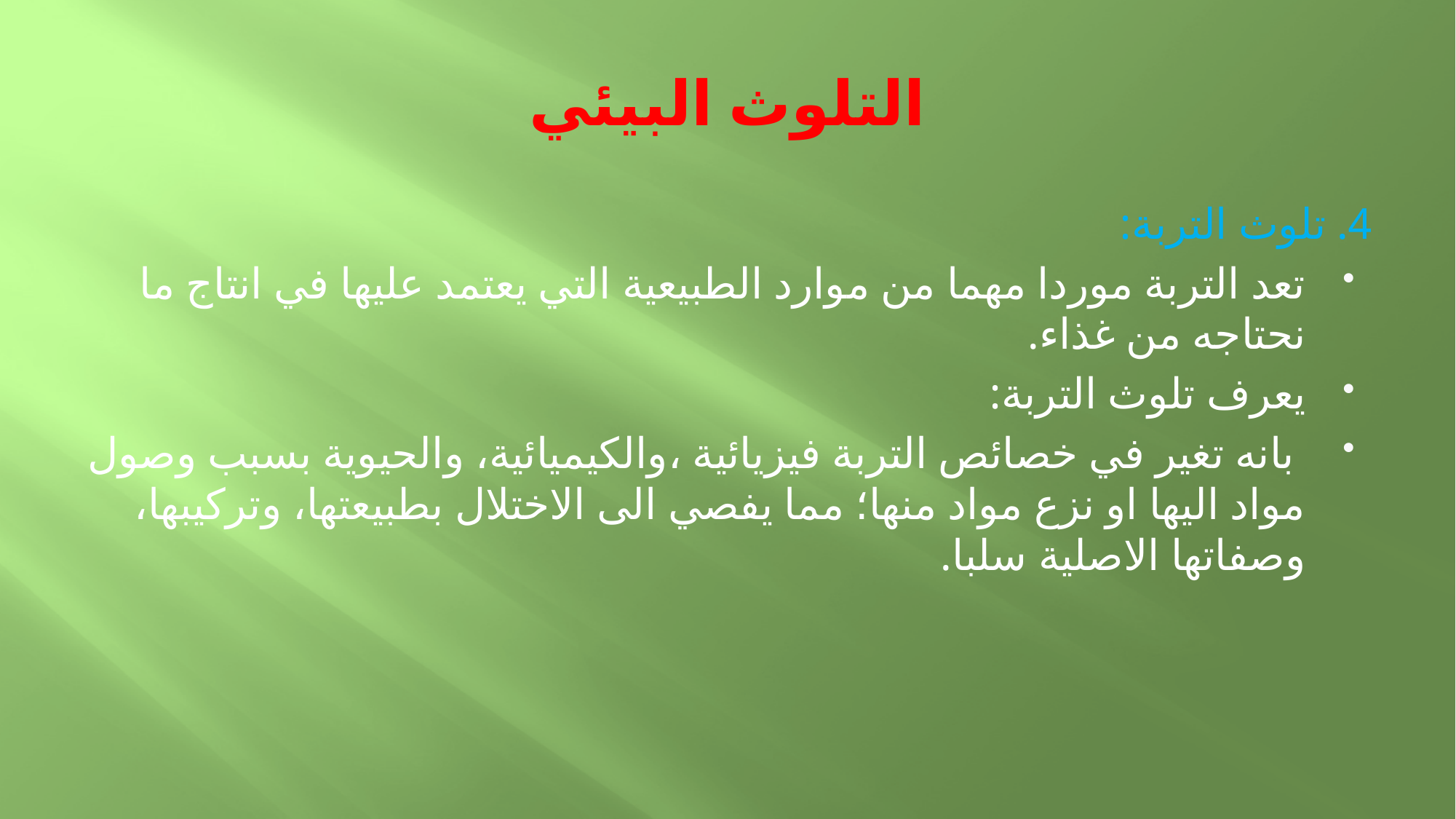

# التلوث البيئي
4. تلوث التربة:
تعد التربة موردا مهما من موارد الطبيعية التي يعتمد عليها في انتاج ما نحتاجه من غذاء.
يعرف تلوث التربة:
 بانه تغير في خصائص التربة فيزيائية ،والكيميائية، والحيوية بسبب وصول مواد اليها او نزع مواد منها؛ مما يفصي الى الاختلال بطبيعتها، وتركيبها، وصفاتها الاصلية سلبا.